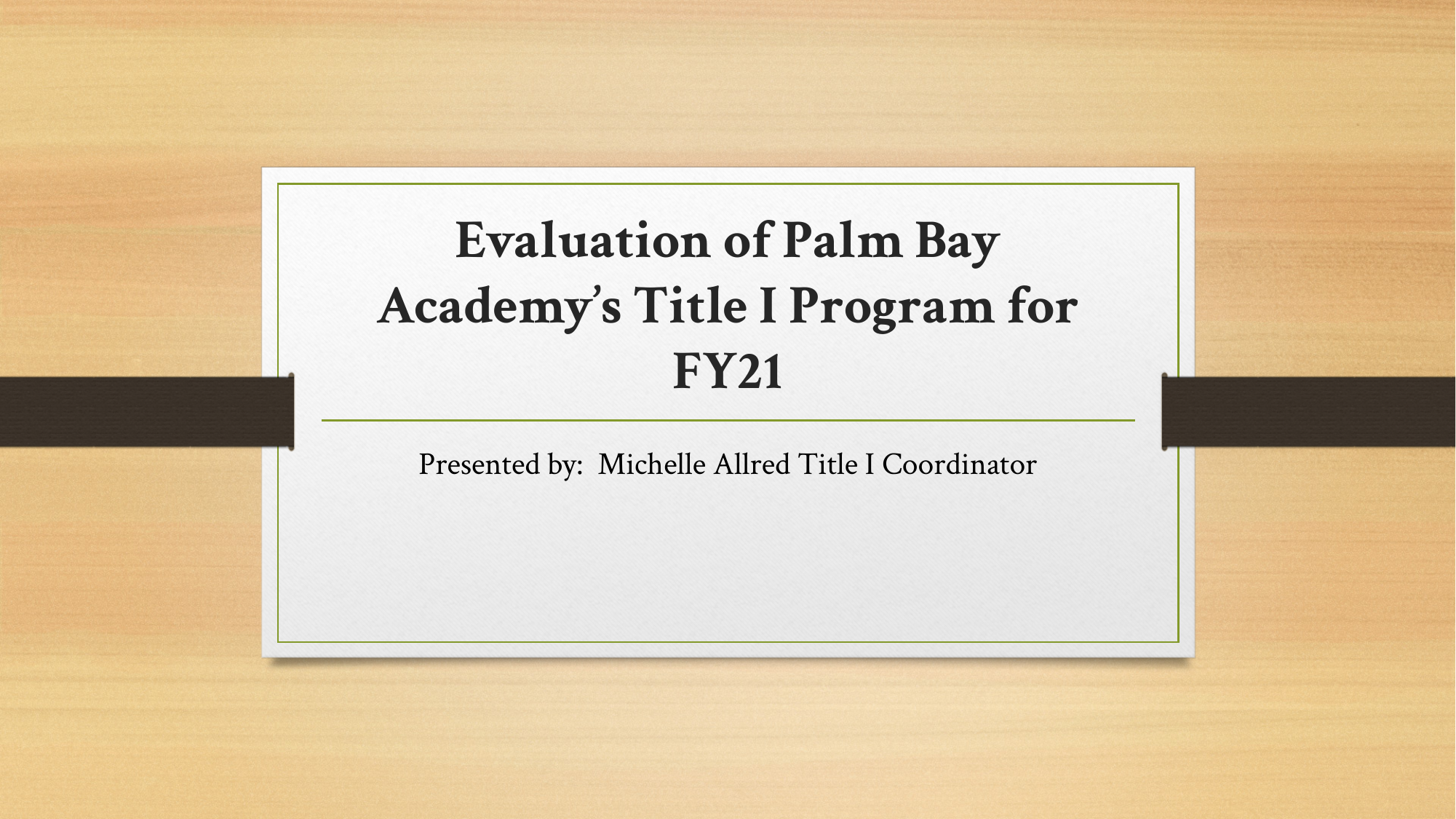

# Evaluation of Palm Bay Academy’s Title I Program for FY21
Presented by:  Michelle Allred Title I Coordinator